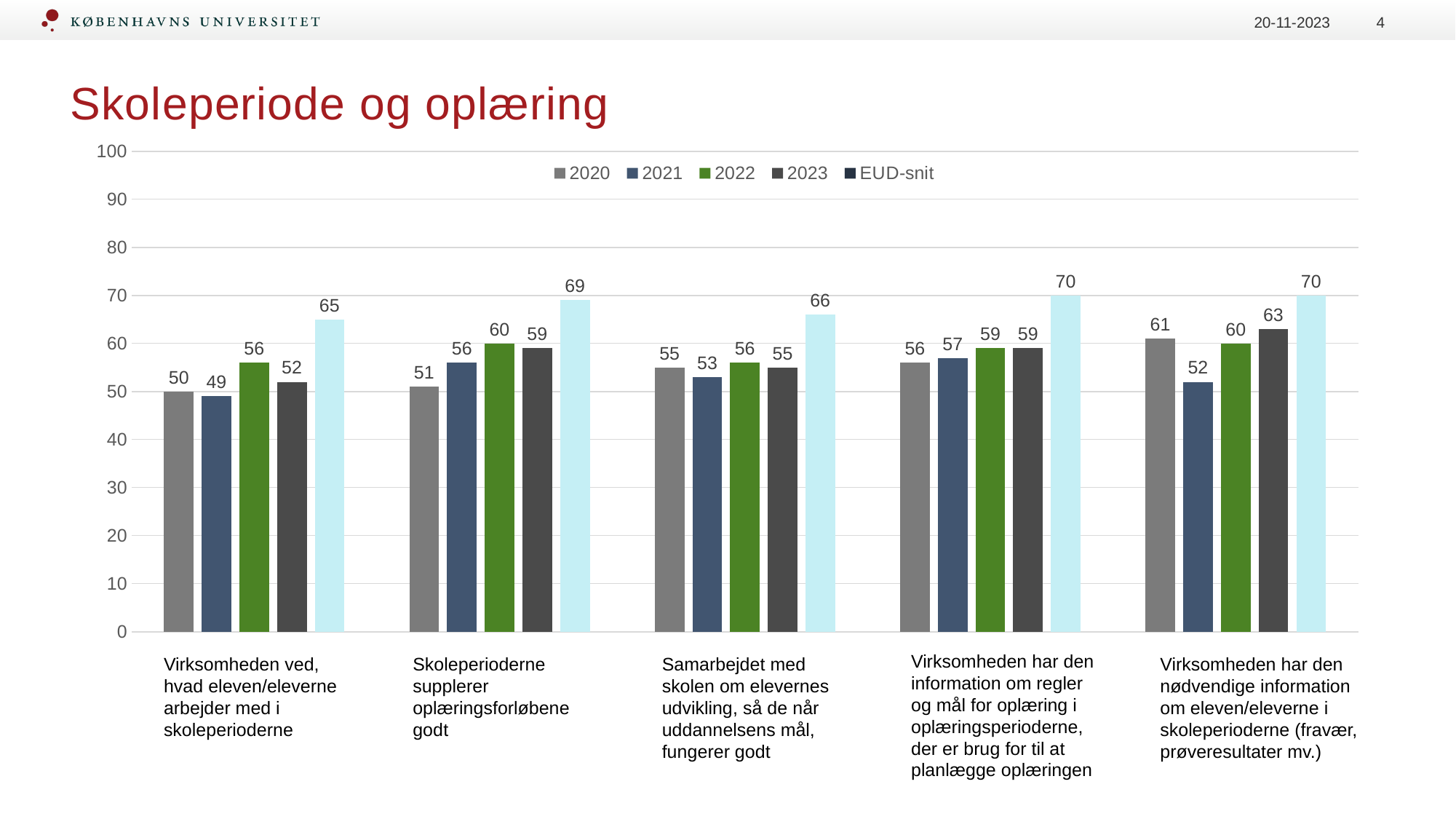

20-11-2023
4
# Skoleperiode og oplæring

### Chart

| Category | 2020 | 2021 | 2022 | 2023 | EUD-snit |
|---|---|---|---|---|---|
| Spm. 8 | 50.0 | 49.0 | 56.0 | 52.0 | 65.0 |
| Spm. 9 | 51.0 | 56.0 | 60.0 | 59.0 | 69.0 |
| Spm. 10 | 55.0 | 53.0 | 56.0 | 55.0 | 66.0 |
| Spm. 11 | 56.0 | 57.0 | 59.0 | 59.0 | 70.0 |
| Spm. 13 | 61.0 | 52.0 | 60.0 | 63.0 | 70.0 |
Virksomheden har den information om regler og mål for oplæring i oplæringsperioderne, der er brug for til at planlægge oplæringen
Virksomheden har den nødvendige information om eleven/eleverne i skoleperioderne (fravær, prøveresultater mv.)
Virksomheden ved, hvad eleven/eleverne arbejder med i skoleperioderne
Skoleperioderne supplerer oplæringsforløbene godt
Samarbejdet med skolen om elevernes udvikling, så de når uddannelsens mål, fungerer godt